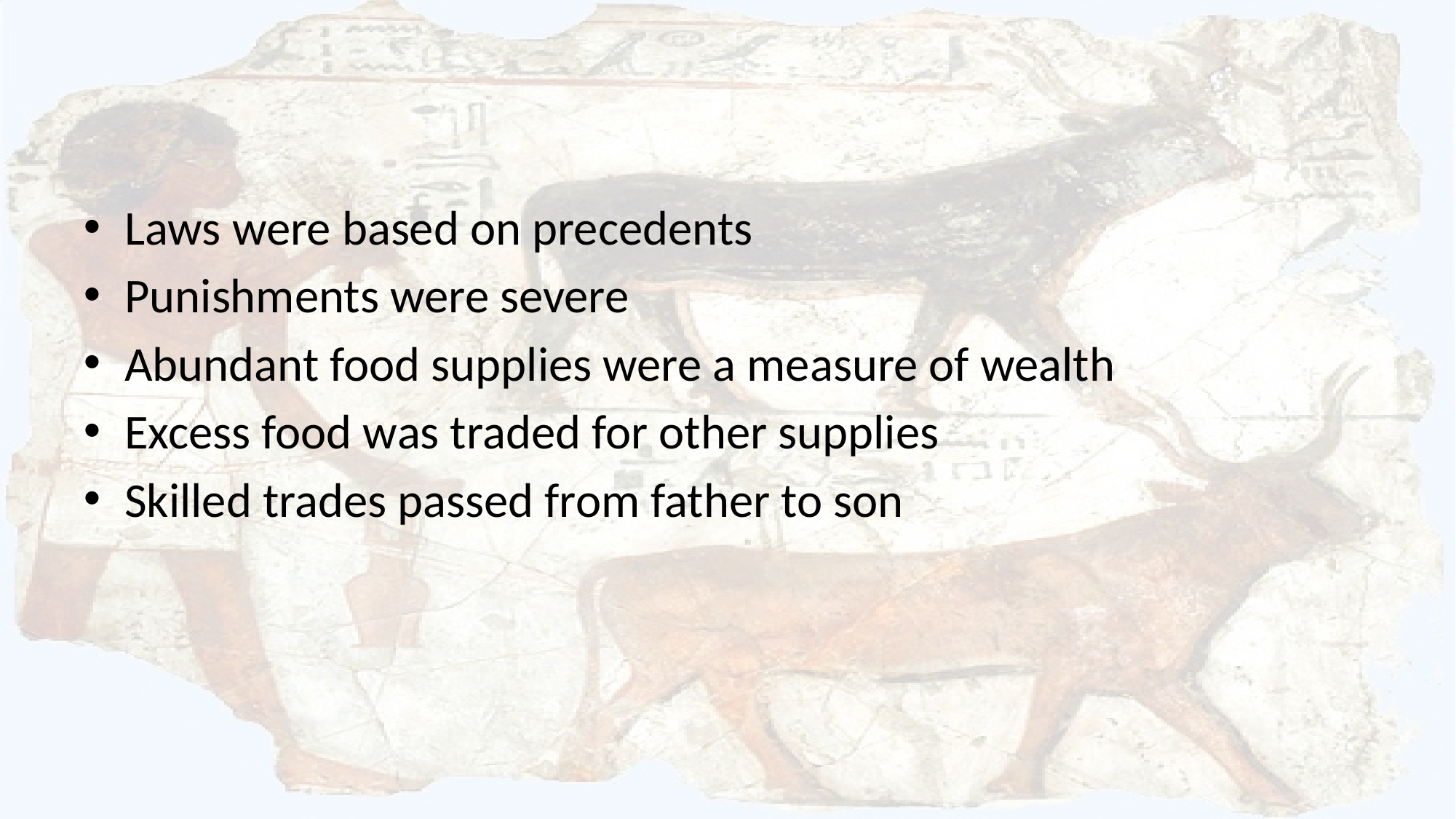

#
Laws were based on precedents
Punishments were severe
Abundant food supplies were a measure of wealth
Excess food was traded for other supplies
Skilled trades passed from father to son